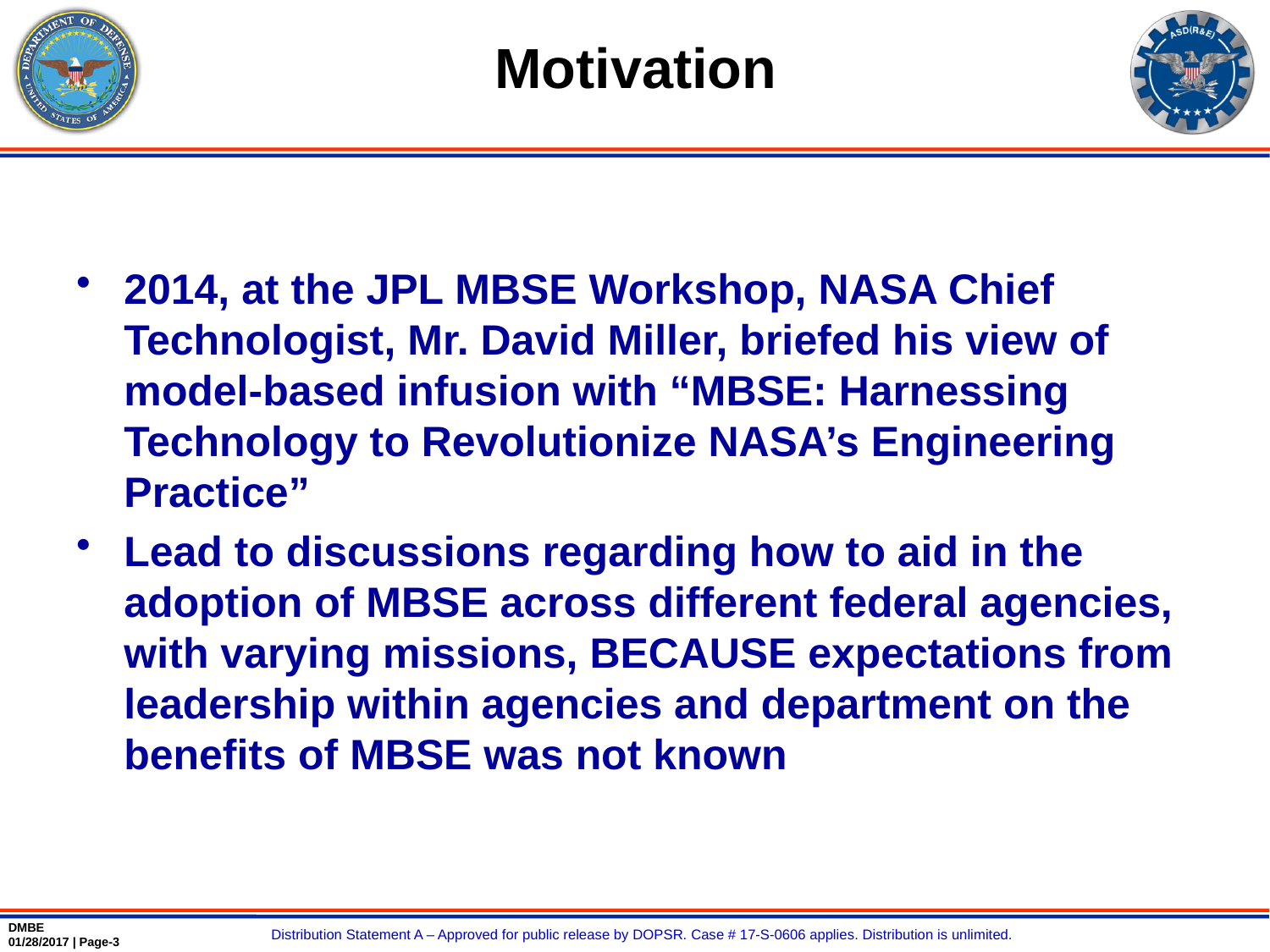

# Motivation
2014, at the JPL MBSE Workshop, NASA Chief Technologist, Mr. David Miller, briefed his view of model-based infusion with “MBSE: Harnessing Technology to Revolutionize NASA’s Engineering  Practice”
Lead to discussions regarding how to aid in the adoption of MBSE across different federal agencies, with varying missions, BECAUSE expectations from leadership within agencies and department on the benefits of MBSE was not known